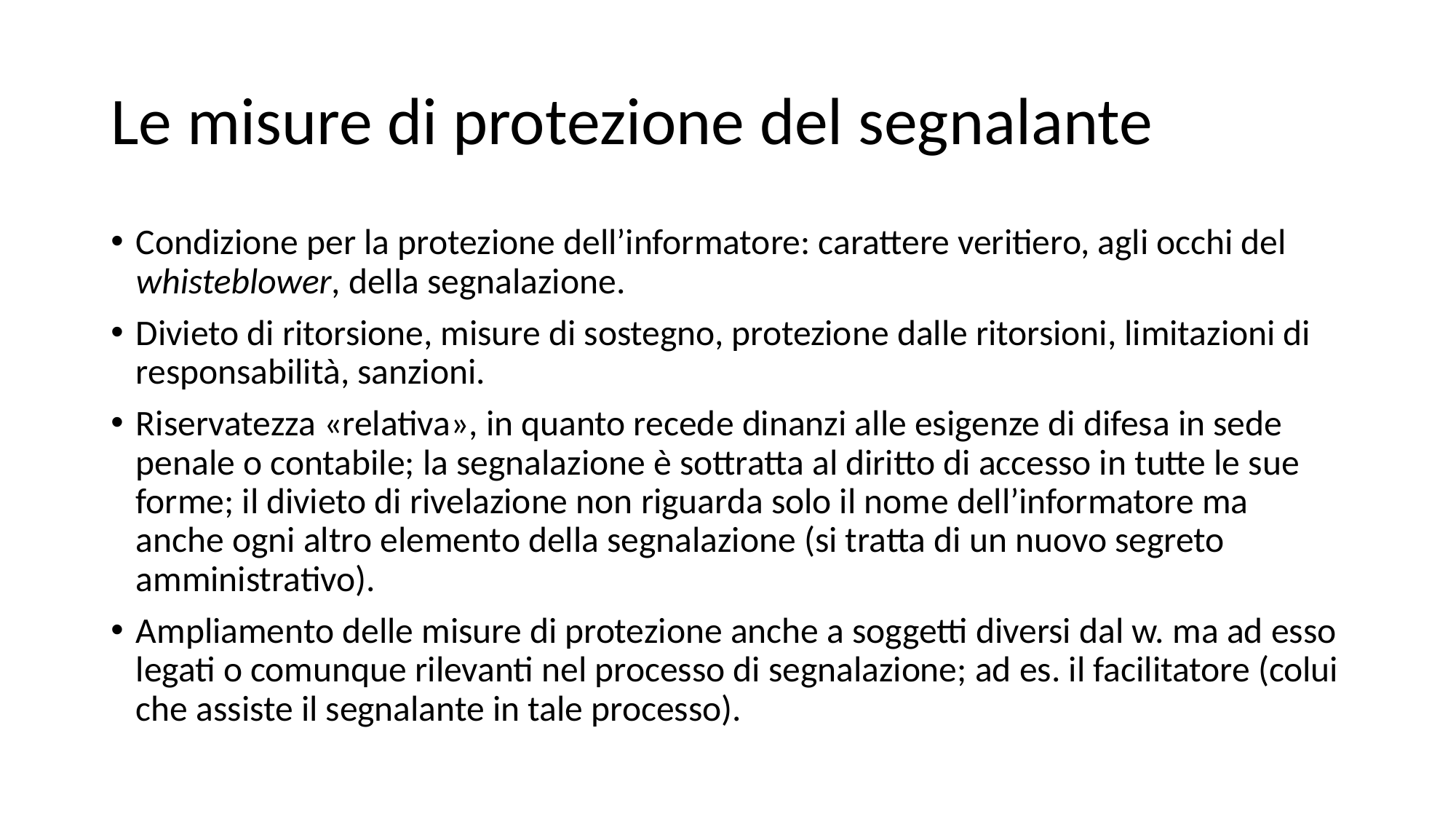

# Le misure di protezione del segnalante
Condizione per la protezione dell’informatore: carattere veritiero, agli occhi del whisteblower, della segnalazione.
Divieto di ritorsione, misure di sostegno, protezione dalle ritorsioni, limitazioni di responsabilità, sanzioni.
Riservatezza «relativa», in quanto recede dinanzi alle esigenze di difesa in sede penale o contabile; la segnalazione è sottratta al diritto di accesso in tutte le sue forme; il divieto di rivelazione non riguarda solo il nome dell’informatore ma anche ogni altro elemento della segnalazione (si tratta di un nuovo segreto amministrativo).
Ampliamento delle misure di protezione anche a soggetti diversi dal w. ma ad esso legati o comunque rilevanti nel processo di segnalazione; ad es. il facilitatore (colui che assiste il segnalante in tale processo).